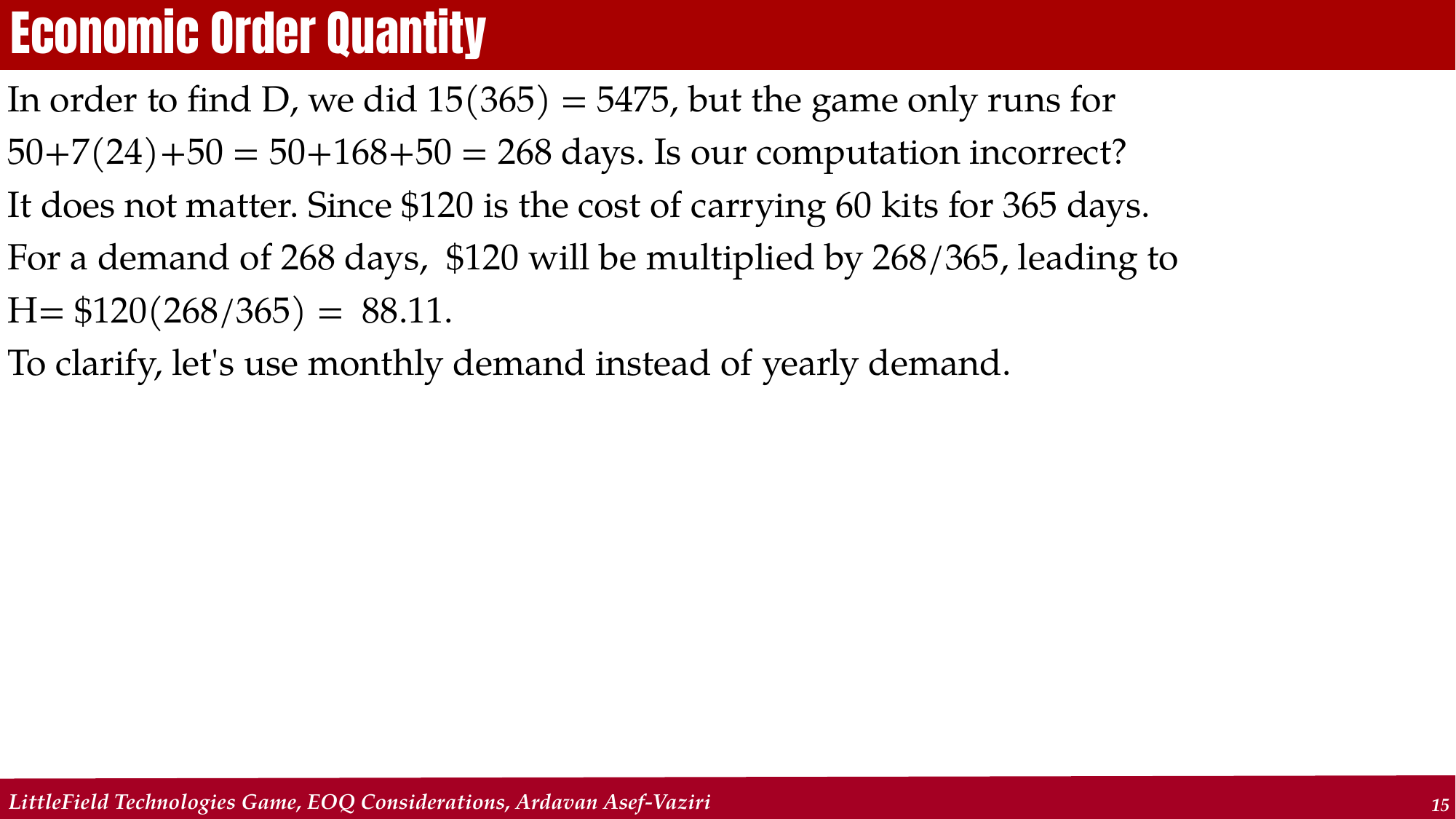

Economic Order Quantity
In order to find D, we did 15(365) = 5475, but the game only runs for
50+7(24)+50 = 50+168+50 = 268 days. Is our computation incorrect?
It does not matter. Since $120 is the cost of carrying 60 kits for 365 days.
For a demand of 268 days,  $120 will be multiplied by 268/365, leading to
H= $120(268/365) =  88.11.
To clarify, let's use monthly demand instead of yearly demand.